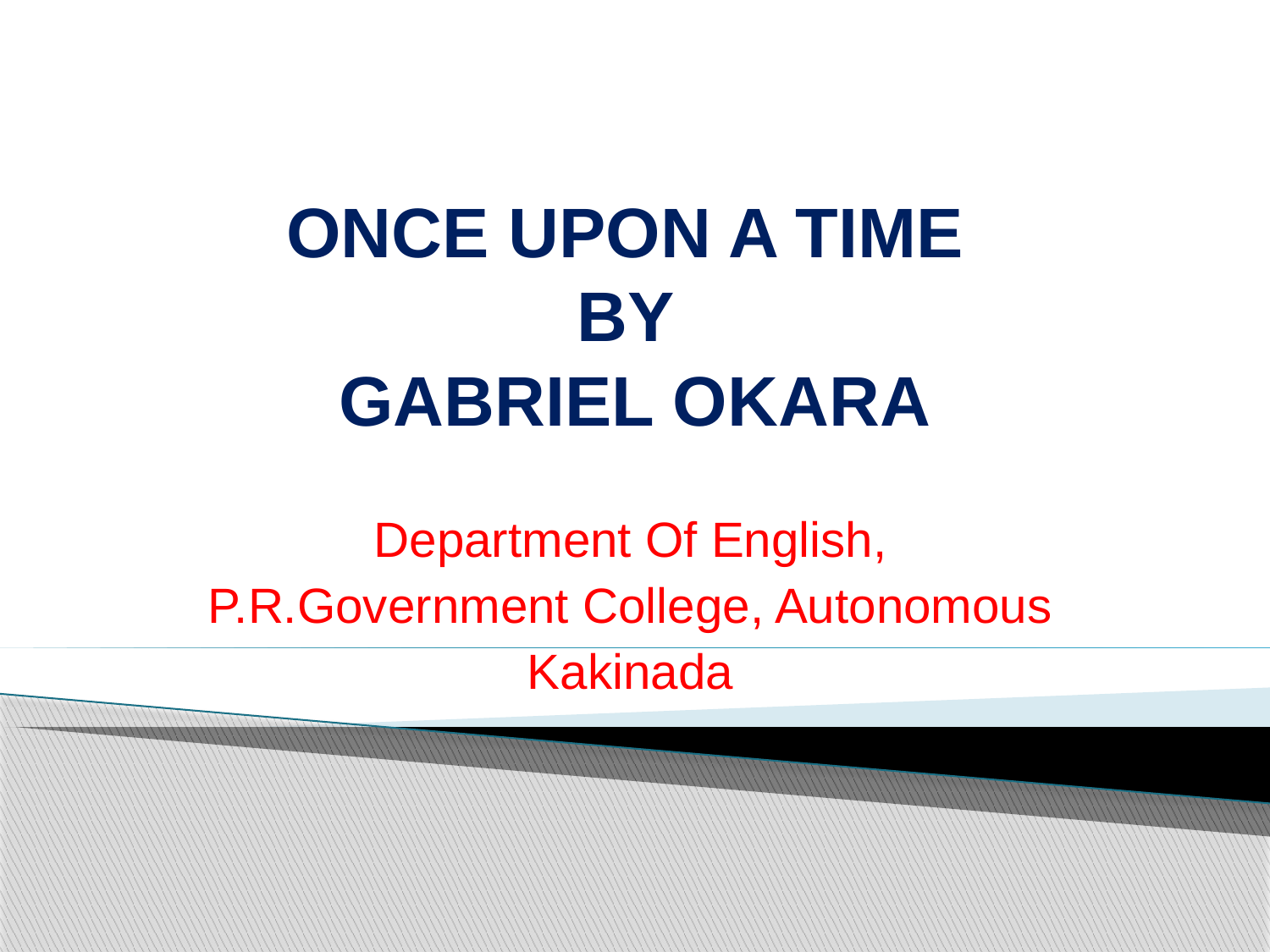

# ONCE UPON A TIME BY GABRIEL OKARA
Department Of English,
P.R.Government College, Autonomous
Kakinada